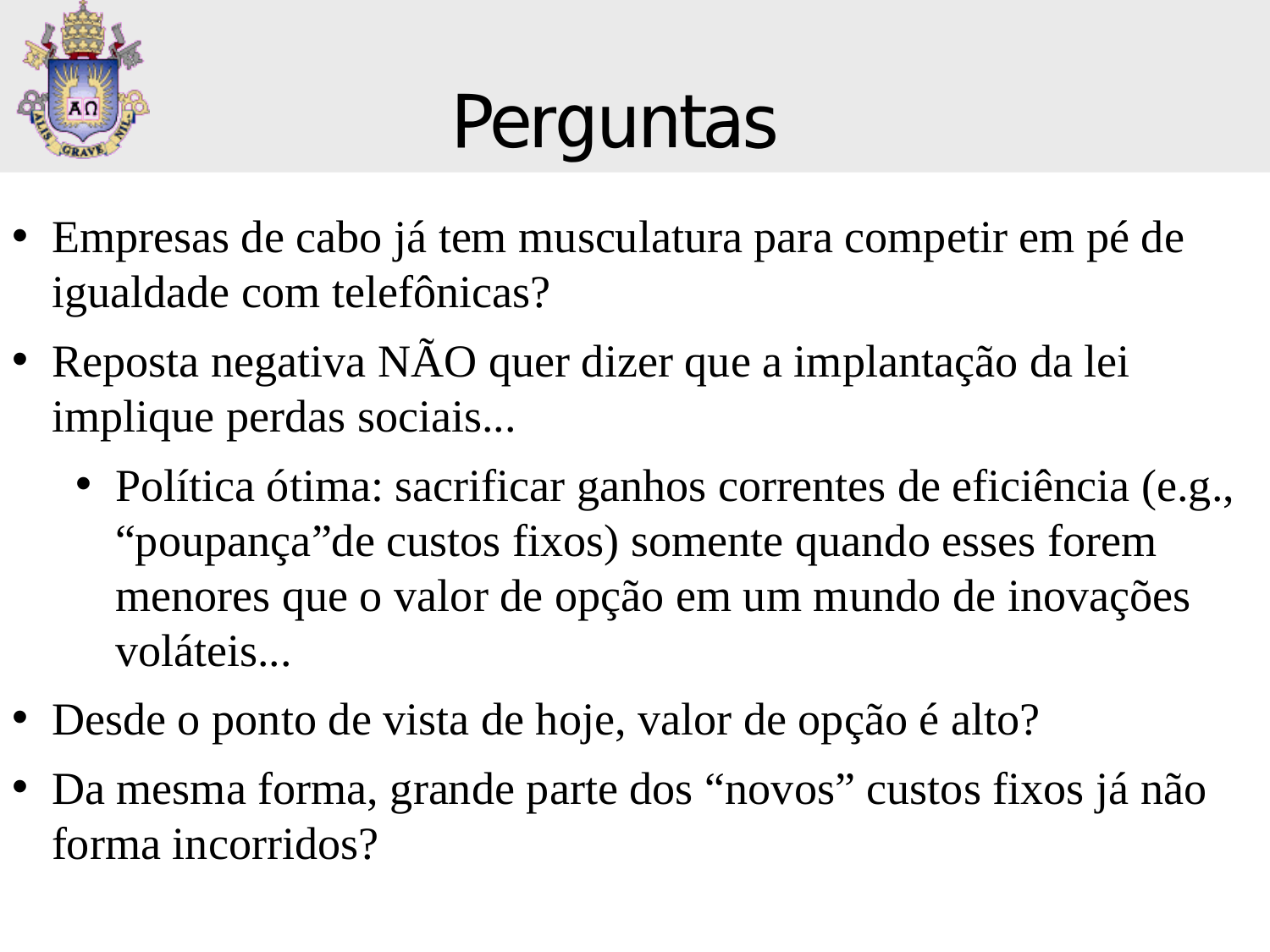

Perguntas
Empresas de cabo já tem musculatura para competir em pé de igualdade com telefônicas?
Reposta negativa NÃO quer dizer que a implantação da lei implique perdas sociais...
Política ótima: sacrificar ganhos correntes de eficiência (e.g., “poupança”de custos fixos) somente quando esses forem menores que o valor de opção em um mundo de inovações voláteis...
Desde o ponto de vista de hoje, valor de opção é alto?
Da mesma forma, grande parte dos “novos” custos fixos já não forma incorridos?